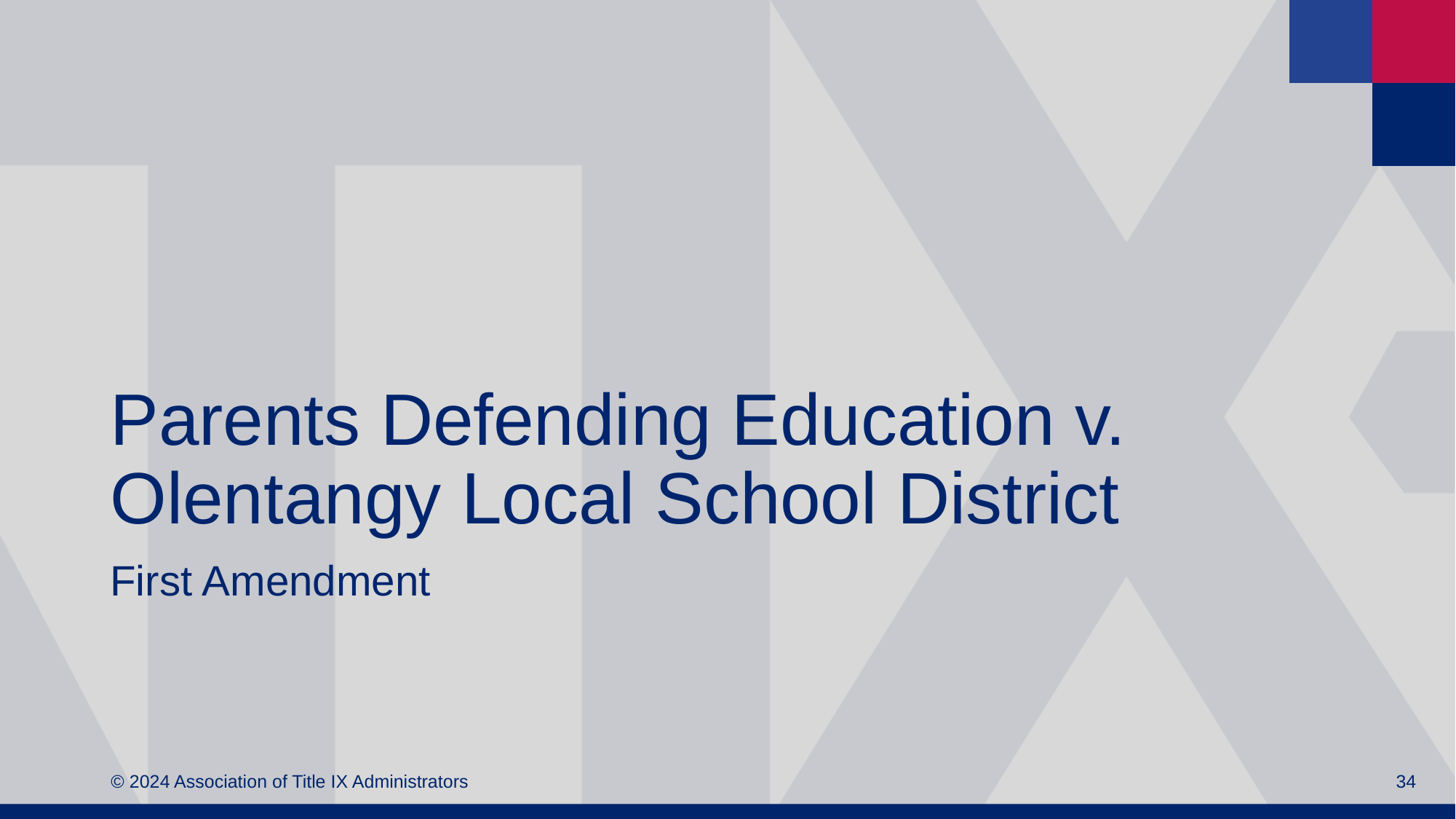

# Parents Defending Education v. Olentangy Local School District
First Amendment
© 2024 Association of Title IX Administrators
34